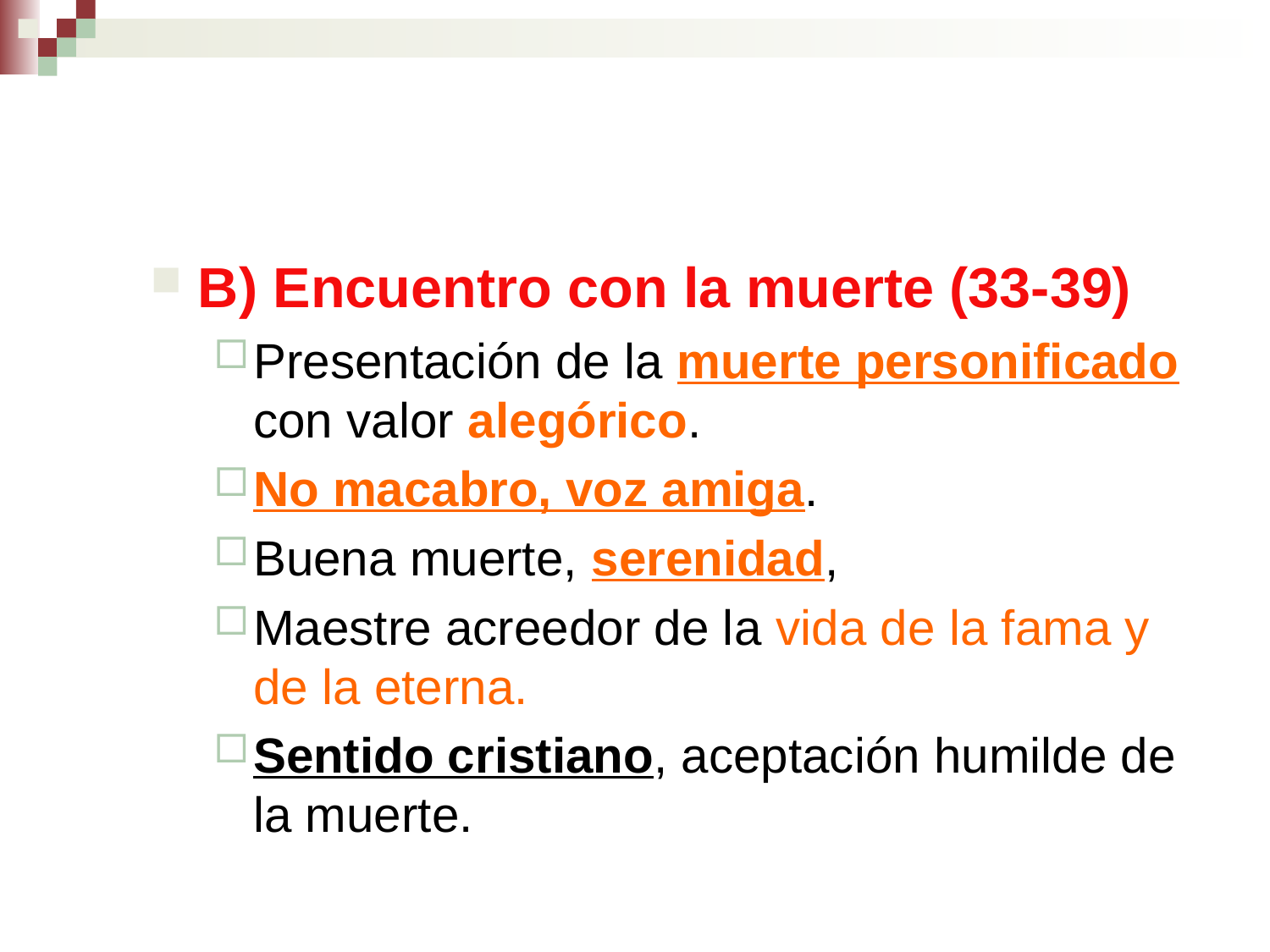

#
B) Encuentro con la muerte (33-39)
Presentación de la muerte personificado con valor alegórico.
No macabro, voz amiga.
Buena muerte, serenidad,
Maestre acreedor de la vida de la fama y de la eterna.
Sentido cristiano, aceptación humilde de la muerte.